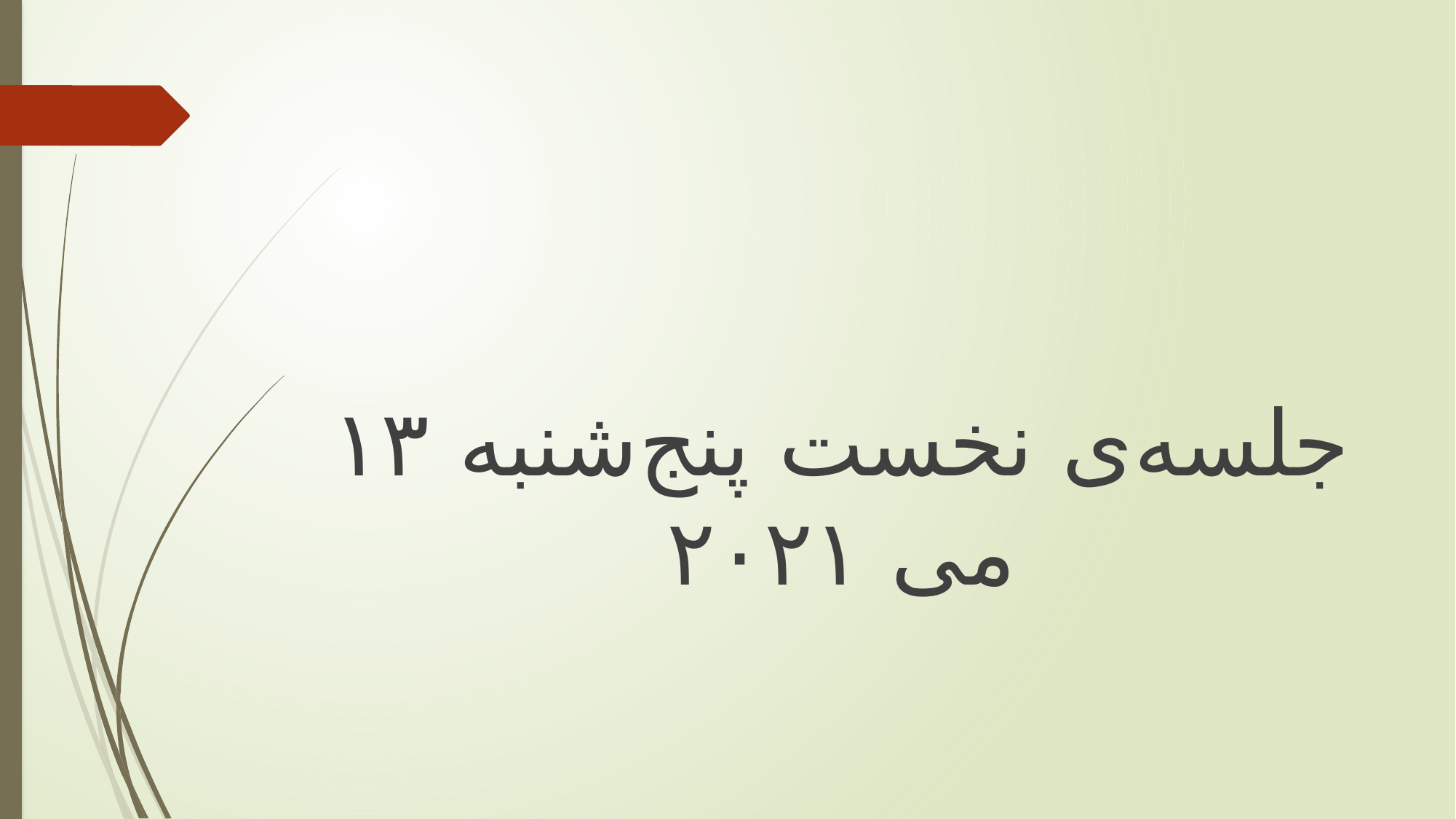

#

جلسه‌ی نخست پنج‌شنبه ۱۳ می ۲۰۲۱